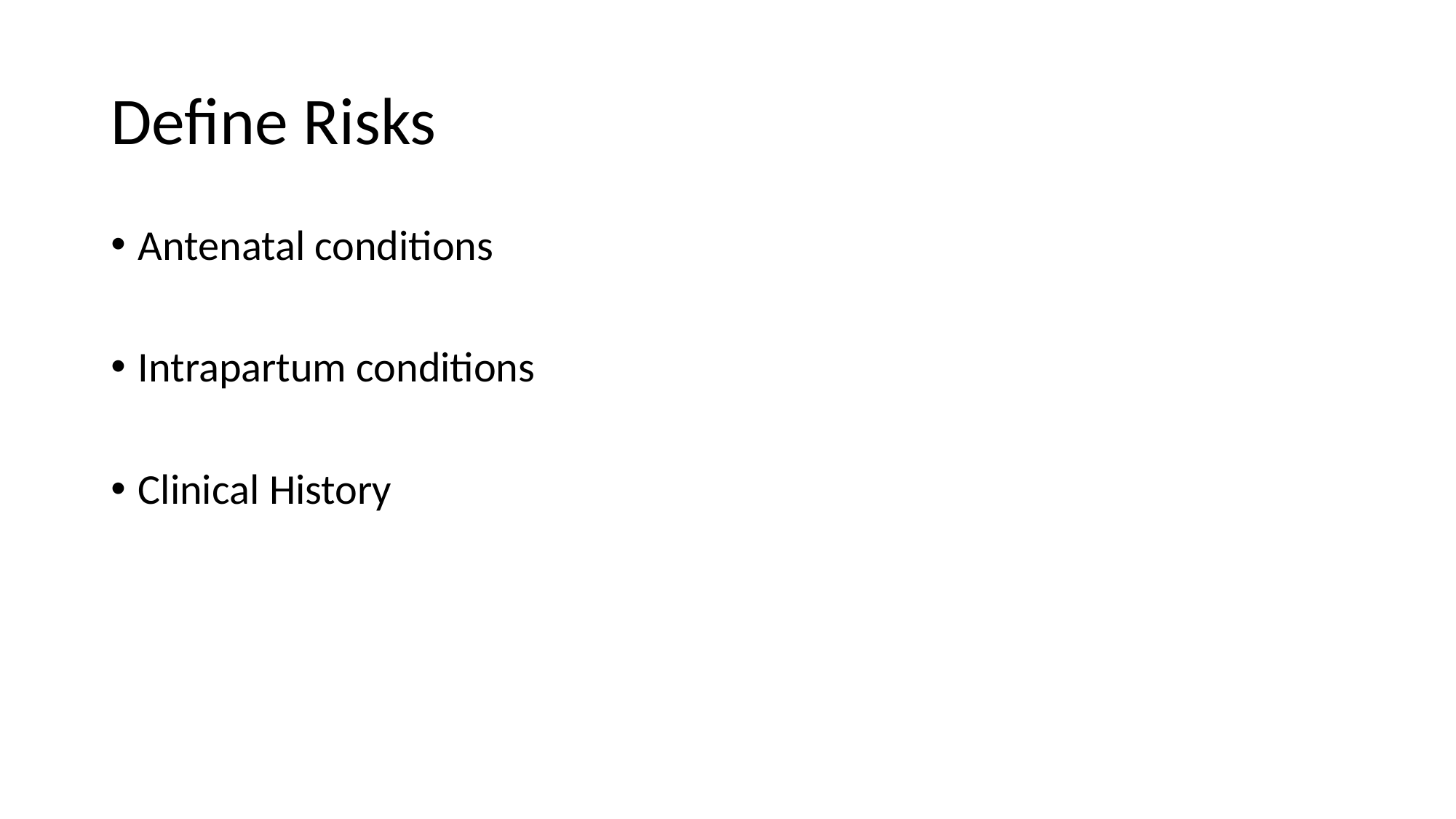

# Define Risks
Antenatal conditions

Intrapartum conditions

Clinical History